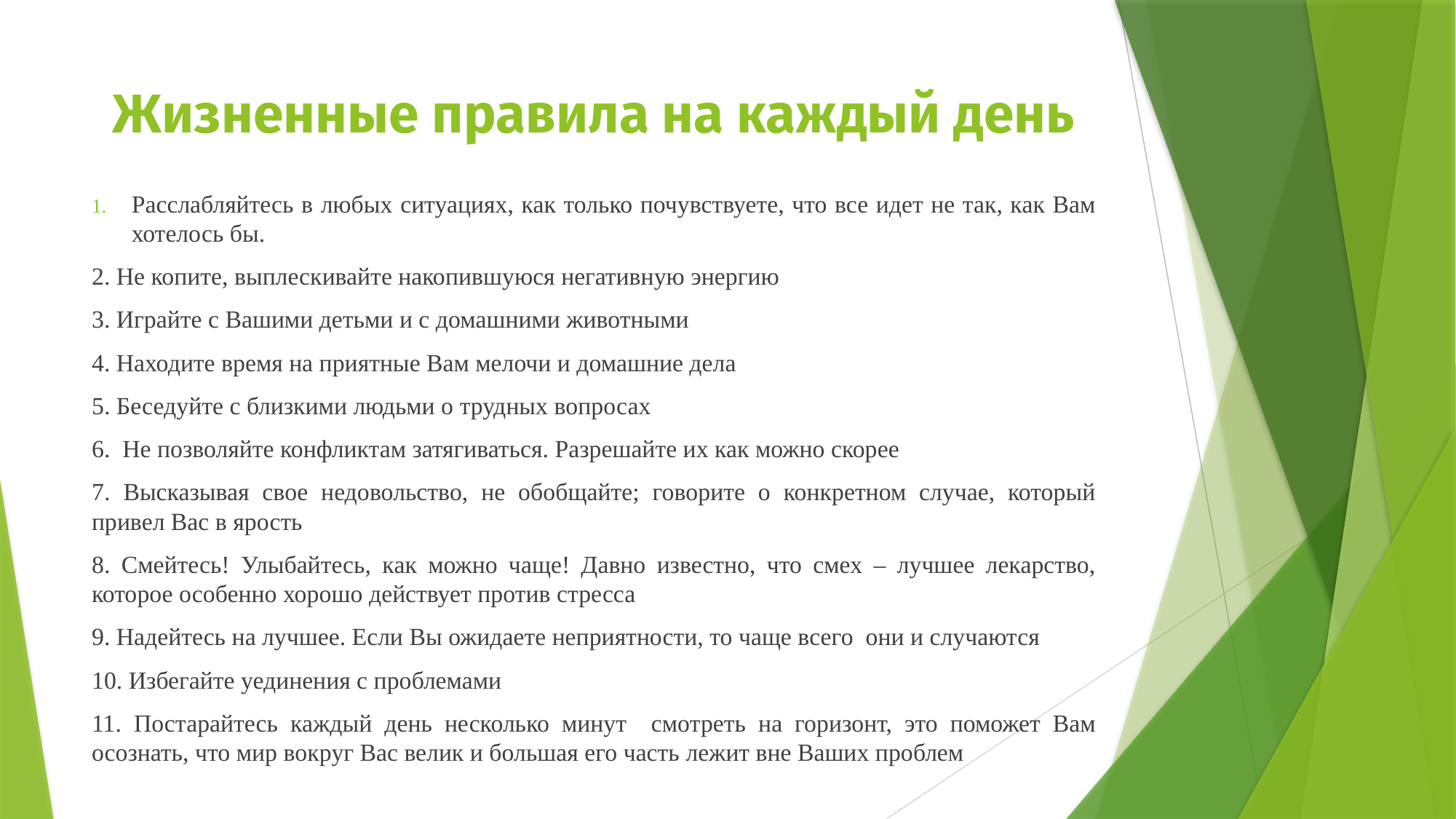

# Жизненные правила на каждый день
Расслабляйтесь в любых ситуациях, как только почувствуете, что все идет не так, как Вам хотелось бы.
2. Не копите, выплескивайте накопившуюся негативную энергию
3. Играйте с Вашими детьми и с домашними животными
4. Находите время на приятные Вам мелочи и домашние дела
5. Беседуйте с близкими людьми о трудных вопросах
6.  Не позволяйте конфликтам затягиваться. Разрешайте их как можно скорее
7. Высказывая свое недовольство, не обобщайте; говорите о конкретном случае, который привел Вас в ярость
8. Смейтесь! Улыбайтесь, как можно чаще! Давно известно, что смех – лучшее лекарство, которое особенно хорошо действует против стресса
9. Надейтесь на лучшее. Если Вы ожидаете неприятности, то чаще всего  они и случаются
10. Избегайте уединения с проблемами
11. Постарайтесь каждый день несколько минут  смотреть на горизонт, это поможет Вам осознать, что мир вокруг Вас велик и большая его часть лежит вне Ваших проблем